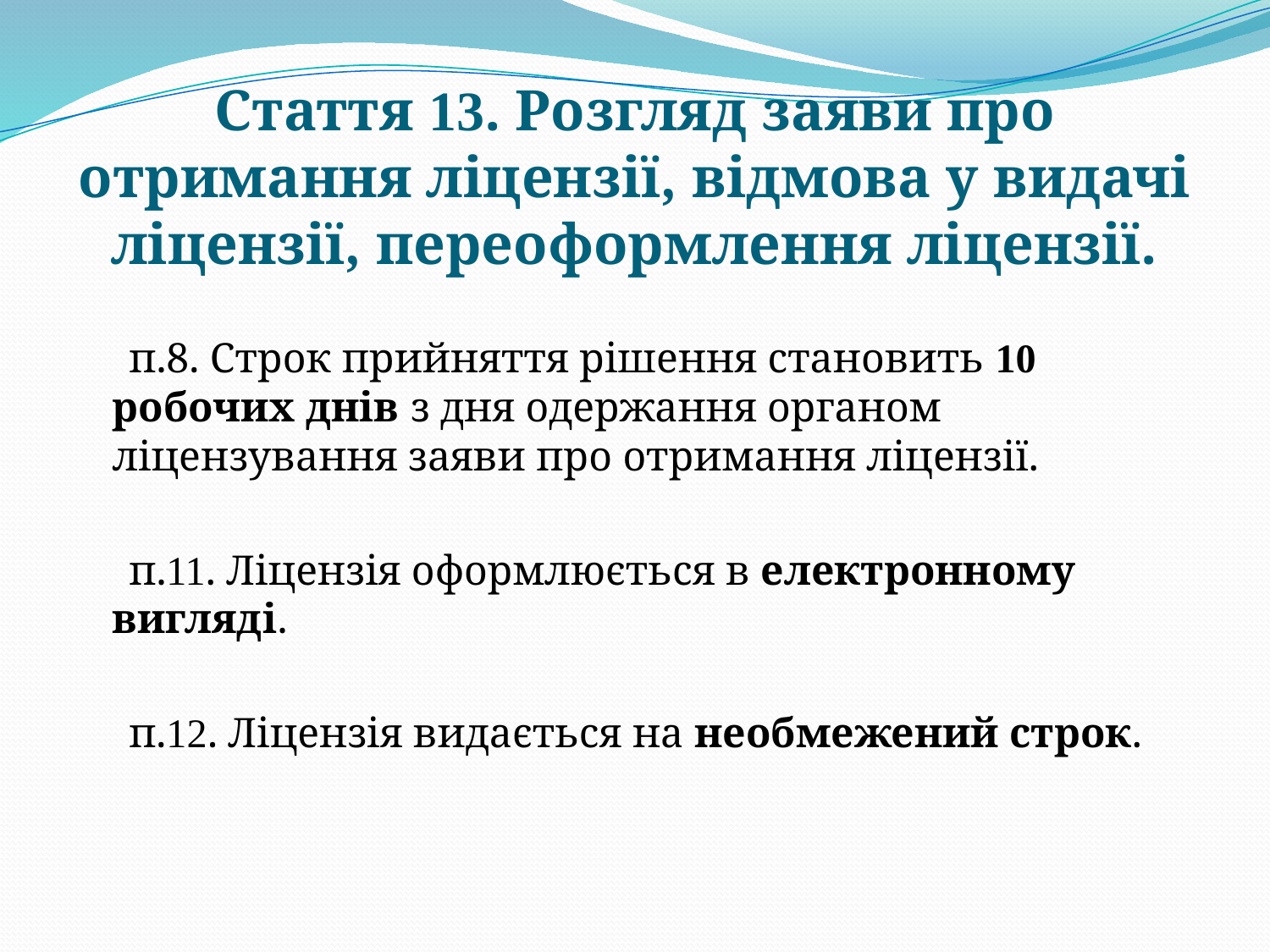

# Стаття 13. Розгляд заяви про отримання ліцензії, відмова у видачі ліцензії, переоформлення ліцензії.

     п.8. Строк прийняття рішення становить 10 робочих днів з дня одержання органом ліцензування заяви про отримання ліцензії.

     п.11. Ліцензія оформлюється в електронному вигляді.

     п.12. Ліцензія видається на необмежений строк.